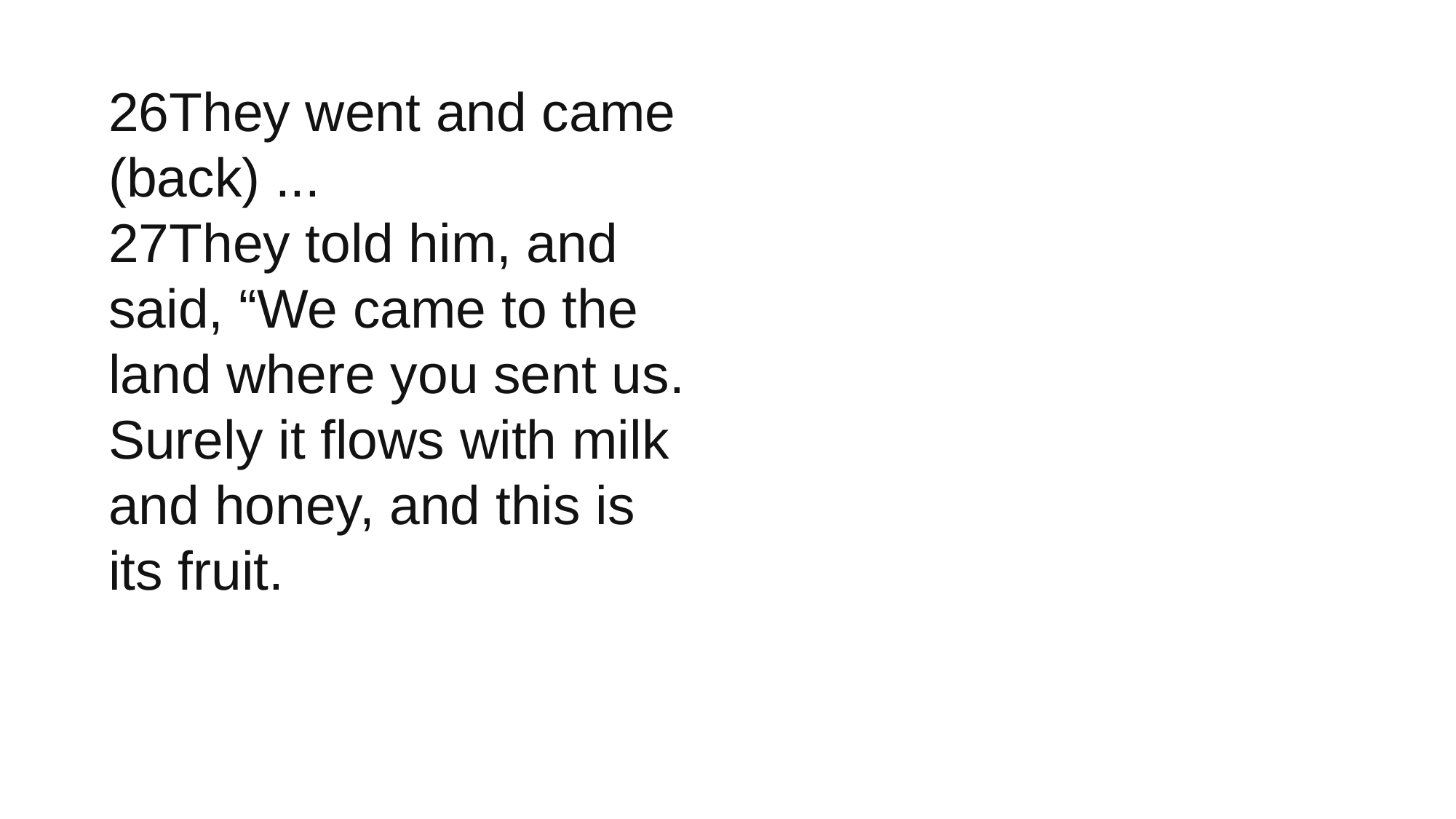

1 Samuel
26They went and came (back) ...
27They told him, and said, “We came to the land where you sent us. Surely it flows with milk and honey, and this is its fruit.